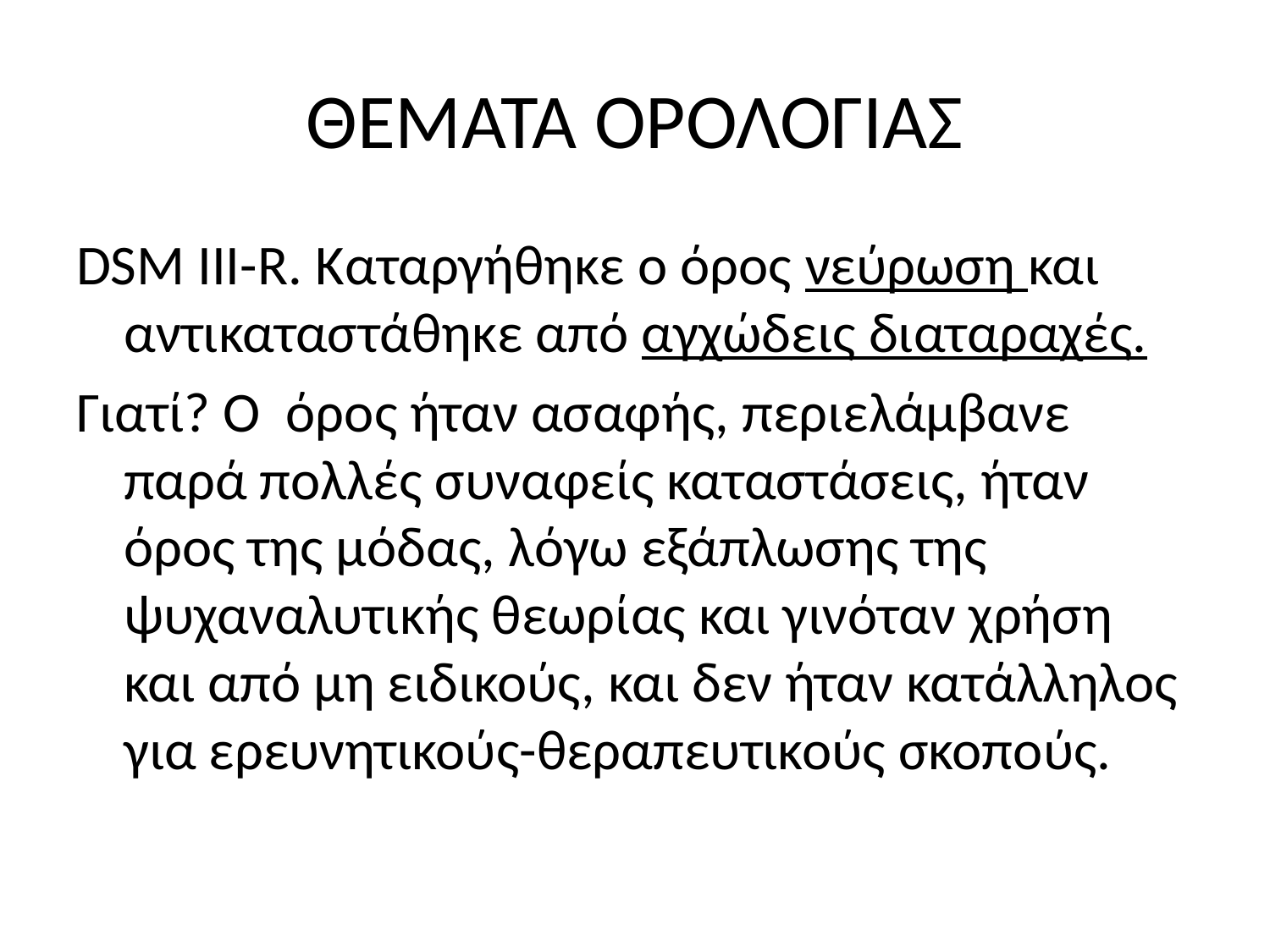

# ΘΕΜΑΤΑ ΟΡΟΛΟΓΙΑΣ
DSM III-R. Καταργήθηκε ο όρος νεύρωση και αντικαταστάθηκε από αγχώδεις διαταραχές.
Γιατί? Ο  όρος ήταν ασαφής, περιελάμβανε παρά πολλές συναφείς καταστάσεις, ήταν όρος της μόδας, λόγω εξάπλωσης της ψυχαναλυτικής θεωρίας και γινόταν χρήση και από μη ειδικούς, και δεν ήταν κατάλληλος για ερευνητικούς-θεραπευτικούς σκοπούς.